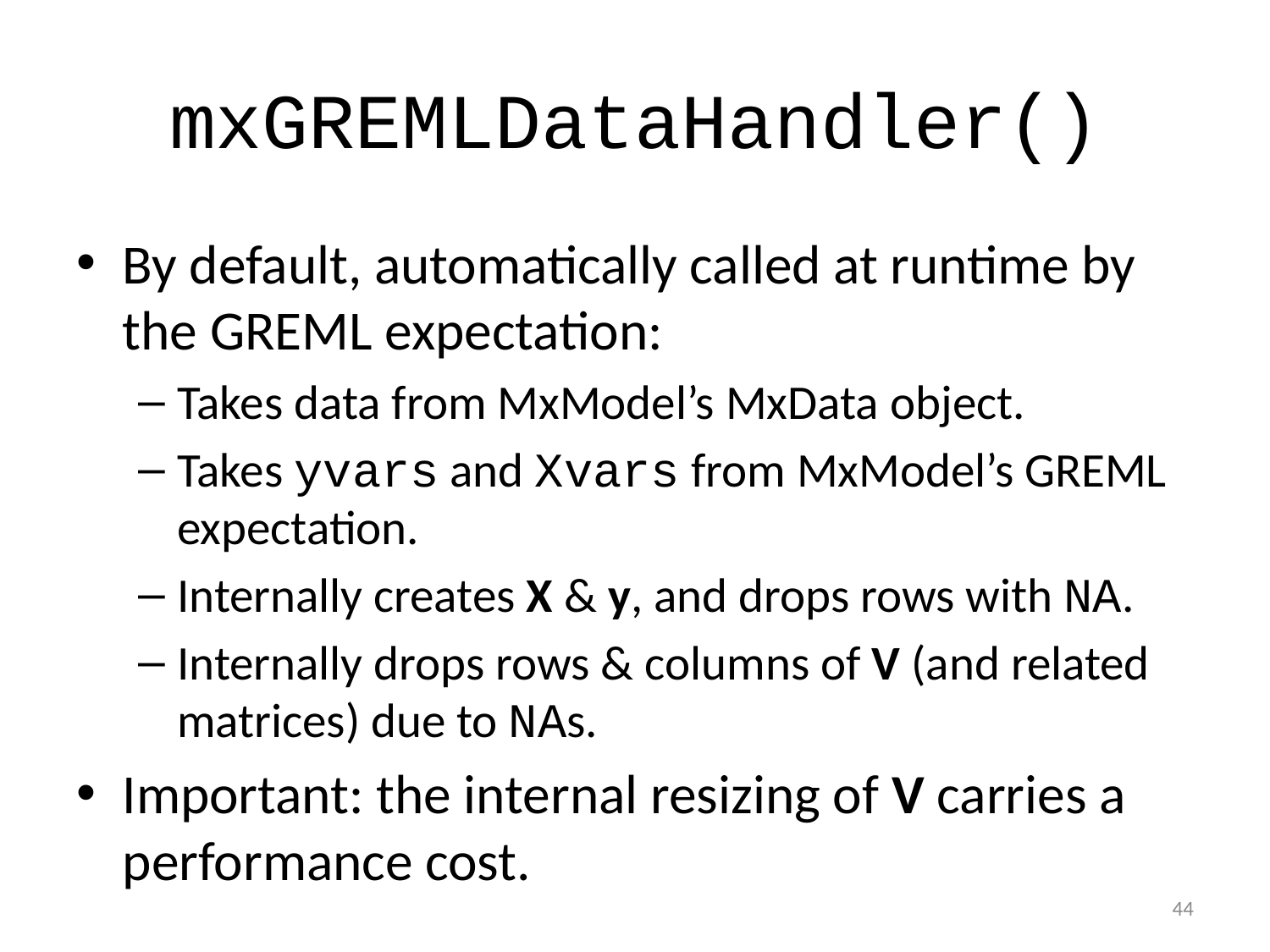

# mxGREMLDataHandler()
By default, automatically called at runtime by the GREML expectation:
Takes data from MxModel’s MxData object.
Takes yvars and Xvars from MxModel’s GREML expectation.
Internally creates X & y, and drops rows with NA.
Internally drops rows & columns of V (and related matrices) due to NAs.
Important: the internal resizing of V carries a performance cost.

44